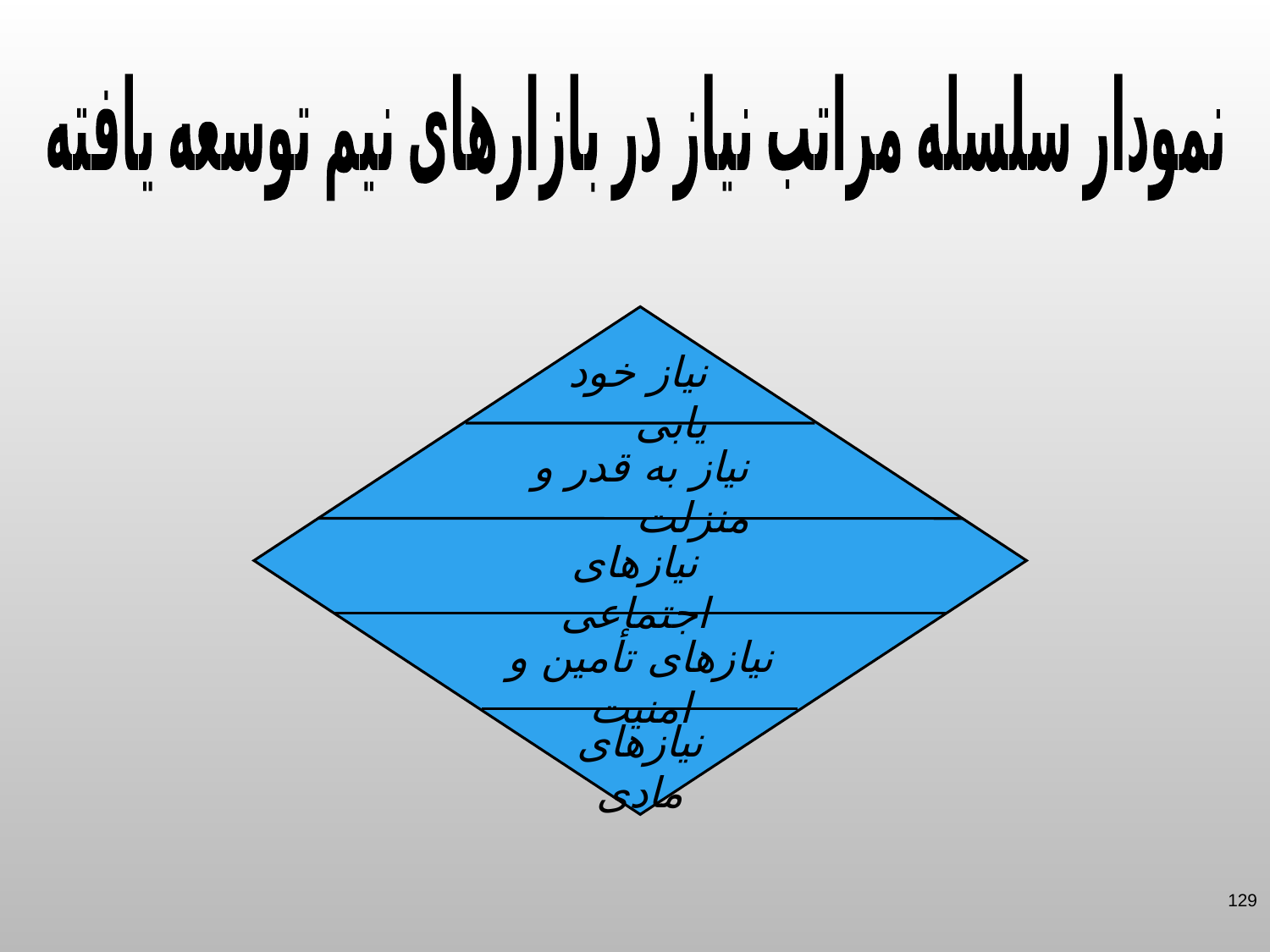

نمودار سلسله مراتب نیاز در بازارهای نیم توسعه یافته

نیاز خود یابی

نیاز به قدر و منزلت

نیازهای اجتماعی

نیازهای تأمین و امنیت
نیازهای مادی

129